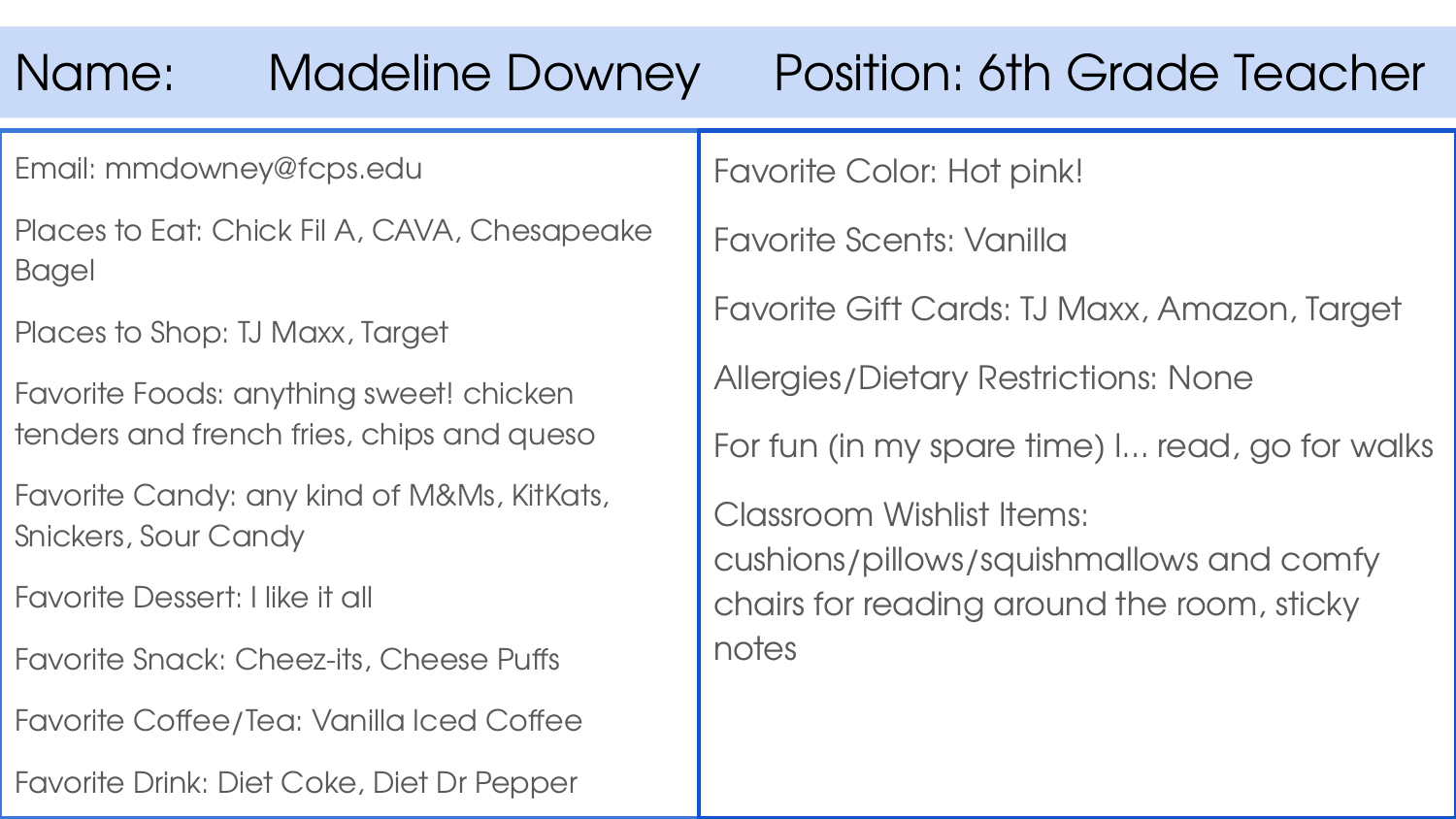

# Name:	Madeline Downey	Position: 6th Grade Teacher
Email: mmdowney@fcps.edu
Places to Eat: Chick Fil A, CAVA, Chesapeake Bagel
Places to Shop: TJ Maxx, Target
Favorite Foods: anything sweet! chicken tenders and french fries, chips and queso
Favorite Candy: any kind of M&Ms, KitKats, Snickers, Sour Candy
Favorite Dessert: I like it all
Favorite Snack: Cheez-its, Cheese Puffs
Favorite Coffee/Tea: Vanilla Iced Coffee
Favorite Drink: Diet Coke, Diet Dr Pepper
Favorite Color: Hot pink!
Favorite Scents: Vanilla
Favorite Gift Cards: TJ Maxx, Amazon, Target
Allergies/Dietary Restrictions: None
For fun (in my spare time) I… read, go for walks
Classroom Wishlist Items: cushions/pillows/squishmallows and comfy chairs for reading around the room, sticky notes